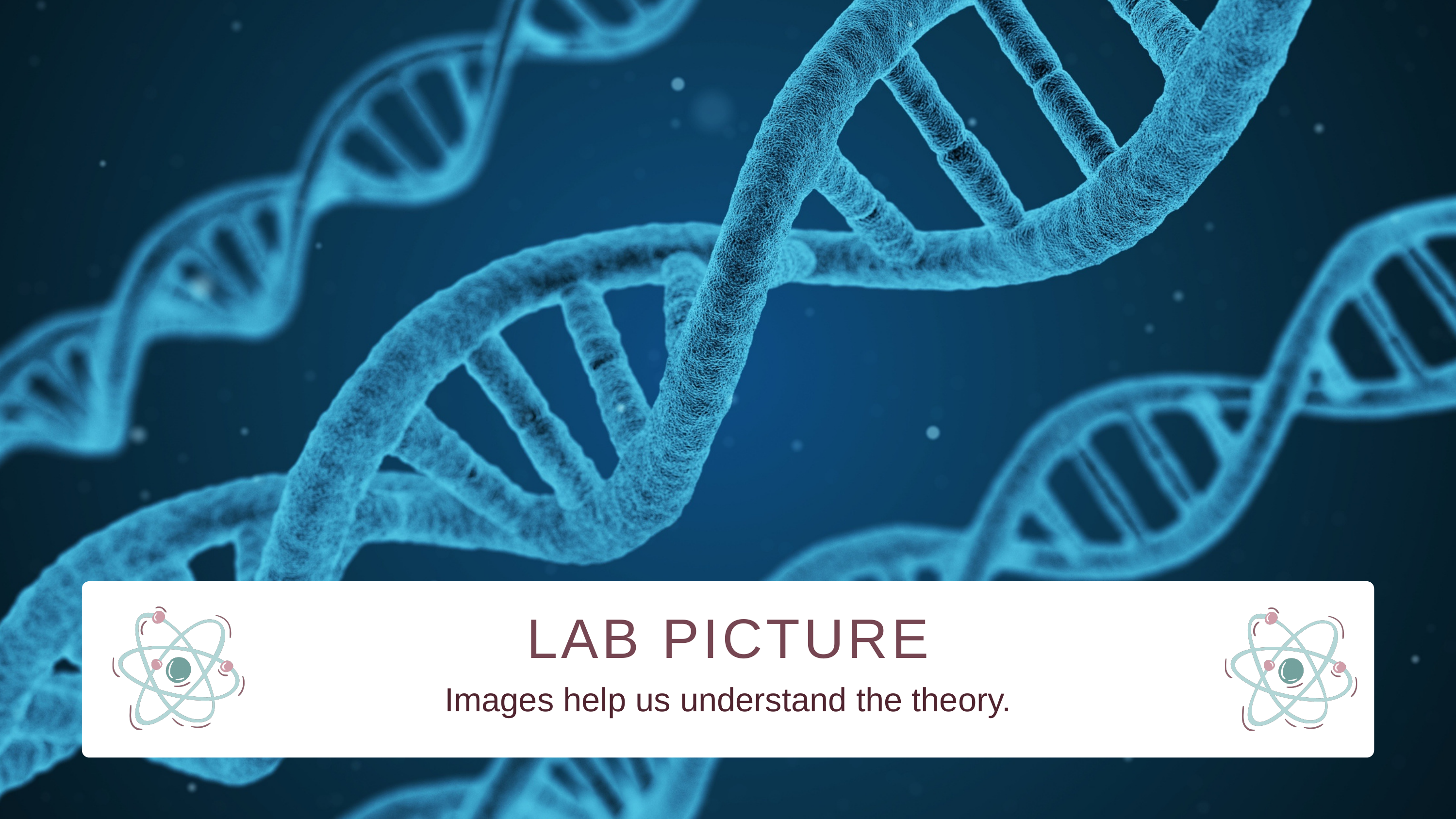

LAB PICTURE
Images help us understand the theory.